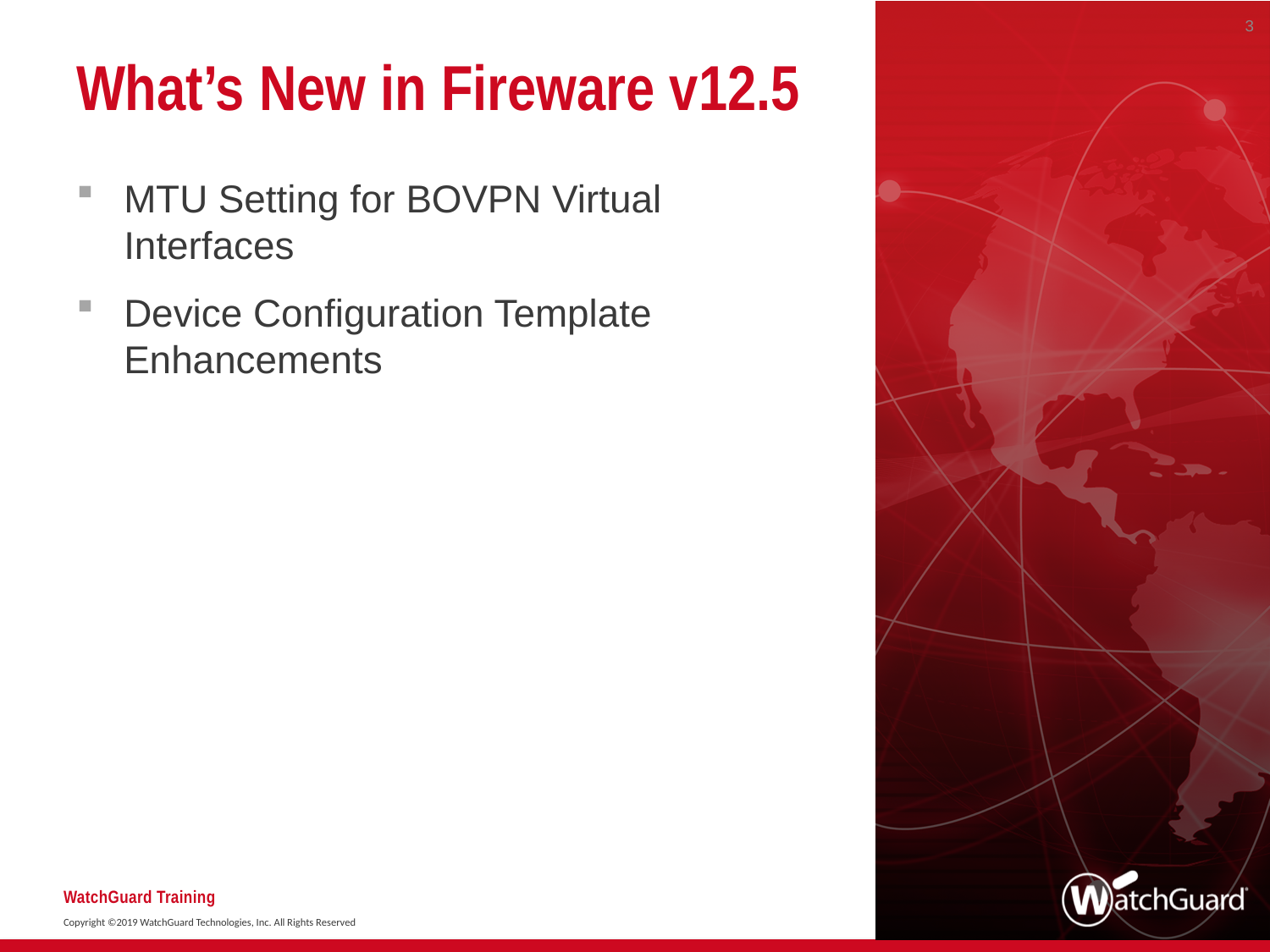

3
# What’s New in Fireware v12.5
MTU Setting for BOVPN Virtual Interfaces
Device Configuration Template Enhancements